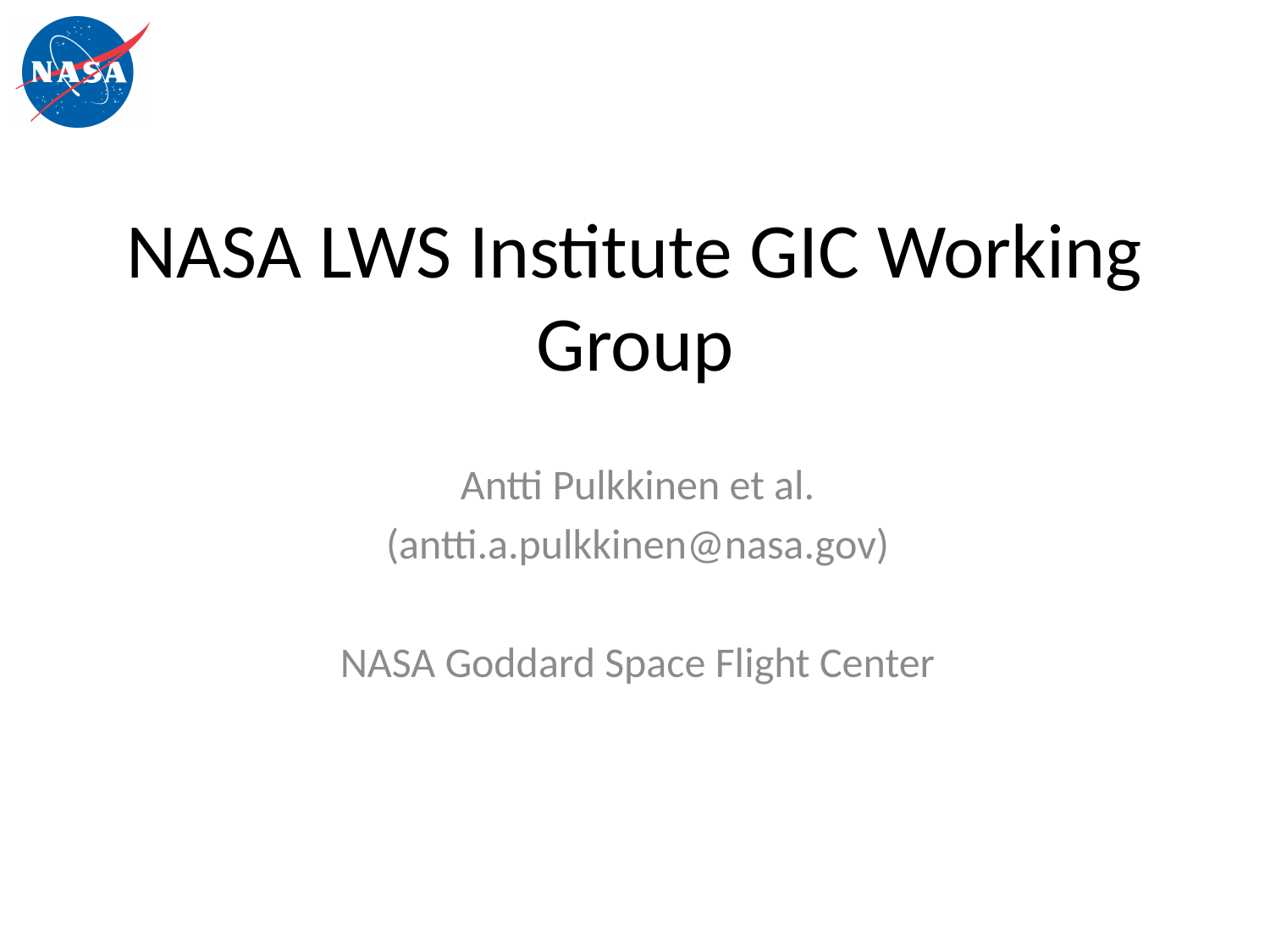

# NASA LWS Institute GIC Working Group
Antti Pulkkinen et al.
(antti.a.pulkkinen@nasa.gov)

NASA Goddard Space Flight Center